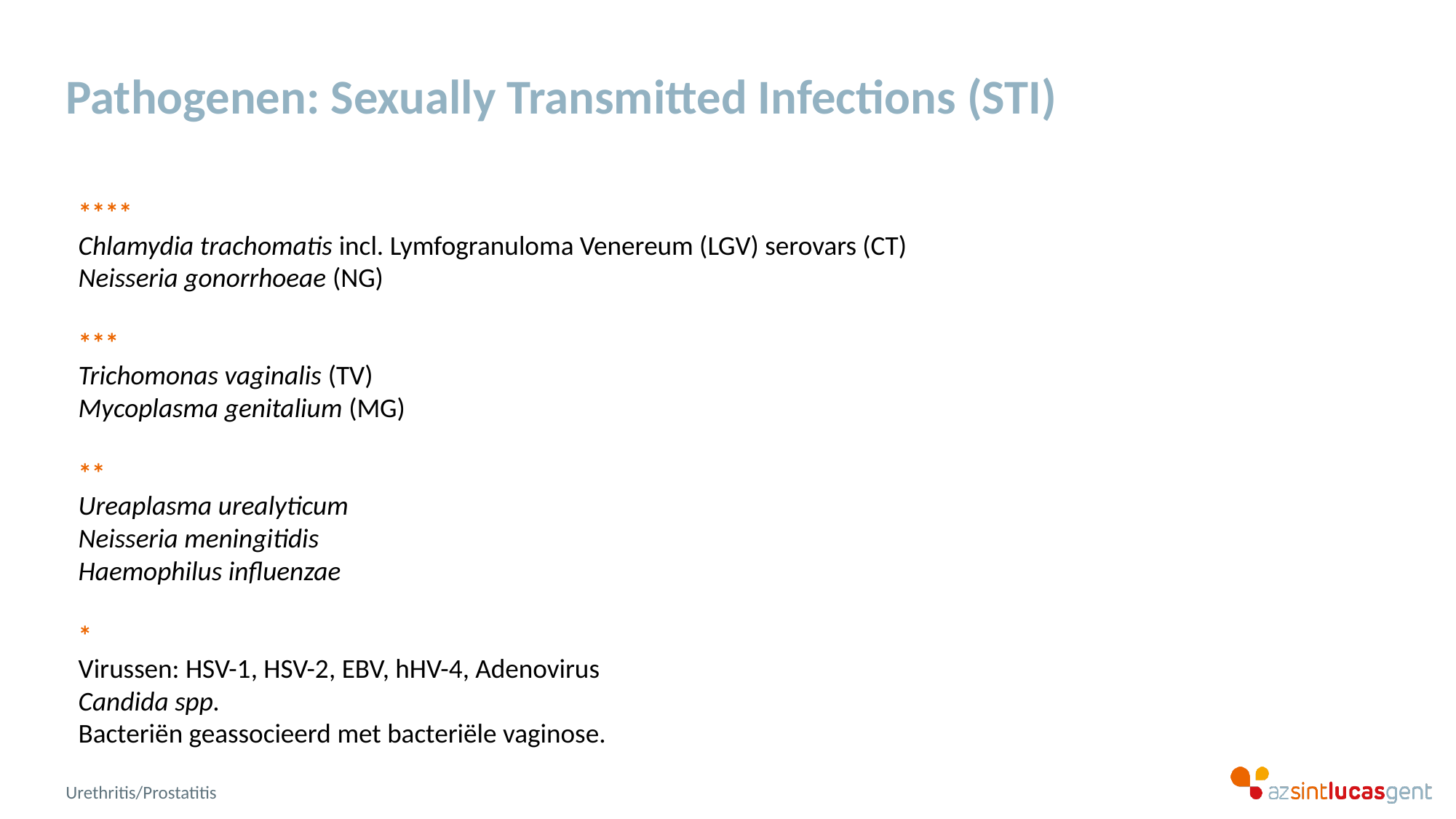

# Pathogenen: Sexually Transmitted Infections (STI)
****
Chlamydia trachomatis incl. Lymfogranuloma Venereum (LGV) serovars (CT)
Neisseria gonorrhoeae (NG)

***
Trichomonas vaginalis (TV)
Mycoplasma genitalium (MG)

**
Ureaplasma urealyticum
Neisseria meningitidis
Haemophilus influenzae

*
Virussen: HSV-1, HSV-2, EBV, hHV-4, Adenovirus
Candida spp.
Bacteriën geassocieerd met bacteriële vaginose.
Urethritis/Prostatitis